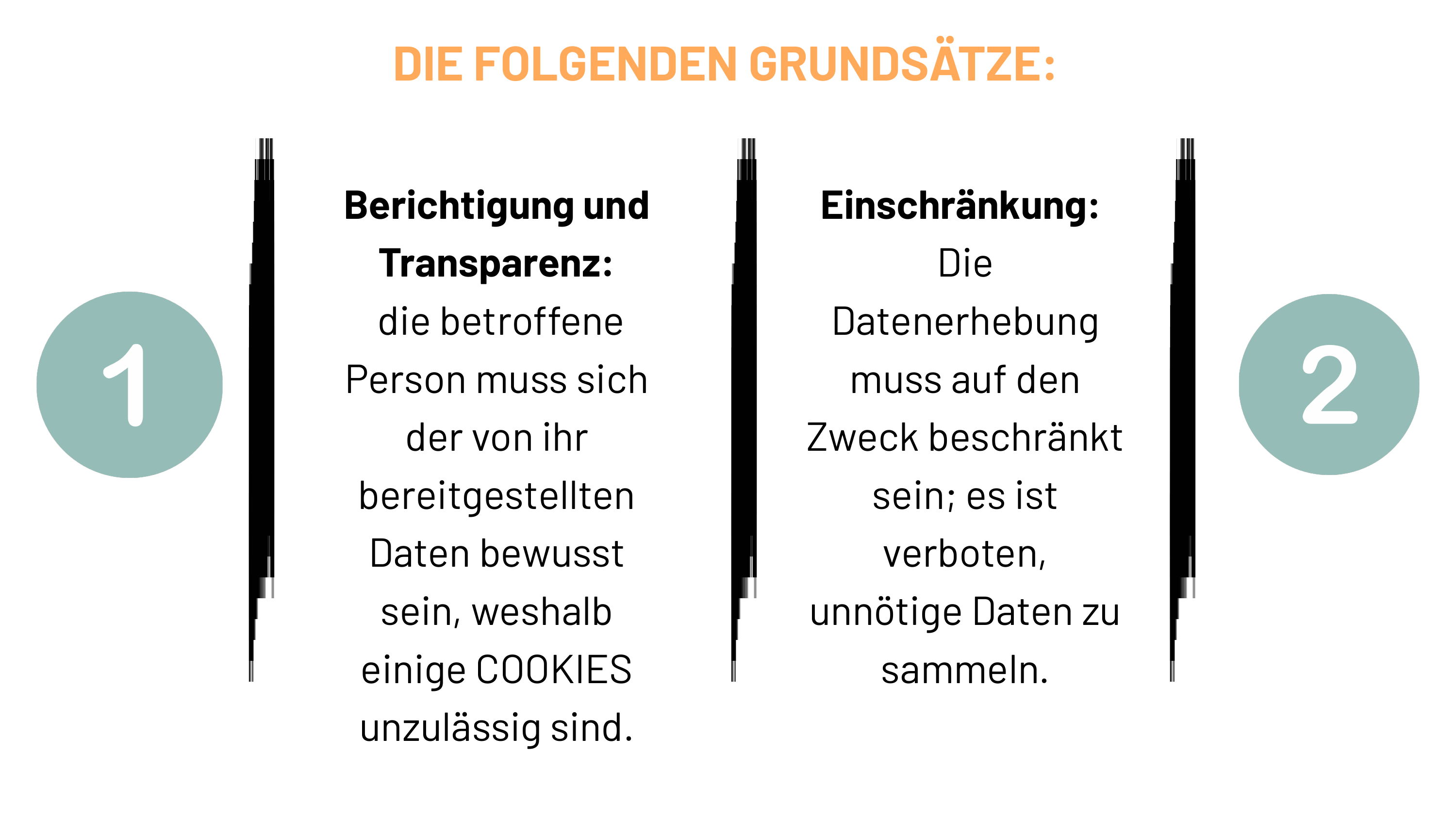

DIE FOLGENDEN GRUNDSÄTZE:
Berichtigung und Transparenz:
 die betroffene Person muss sich der von ihr bereitgestellten Daten bewusst sein, weshalb einige COOKIES unzulässig sind.
Einschränkung:
Die Datenerhebung muss auf den Zweck beschränkt sein; es ist verboten, unnötige Daten zu sammeln.